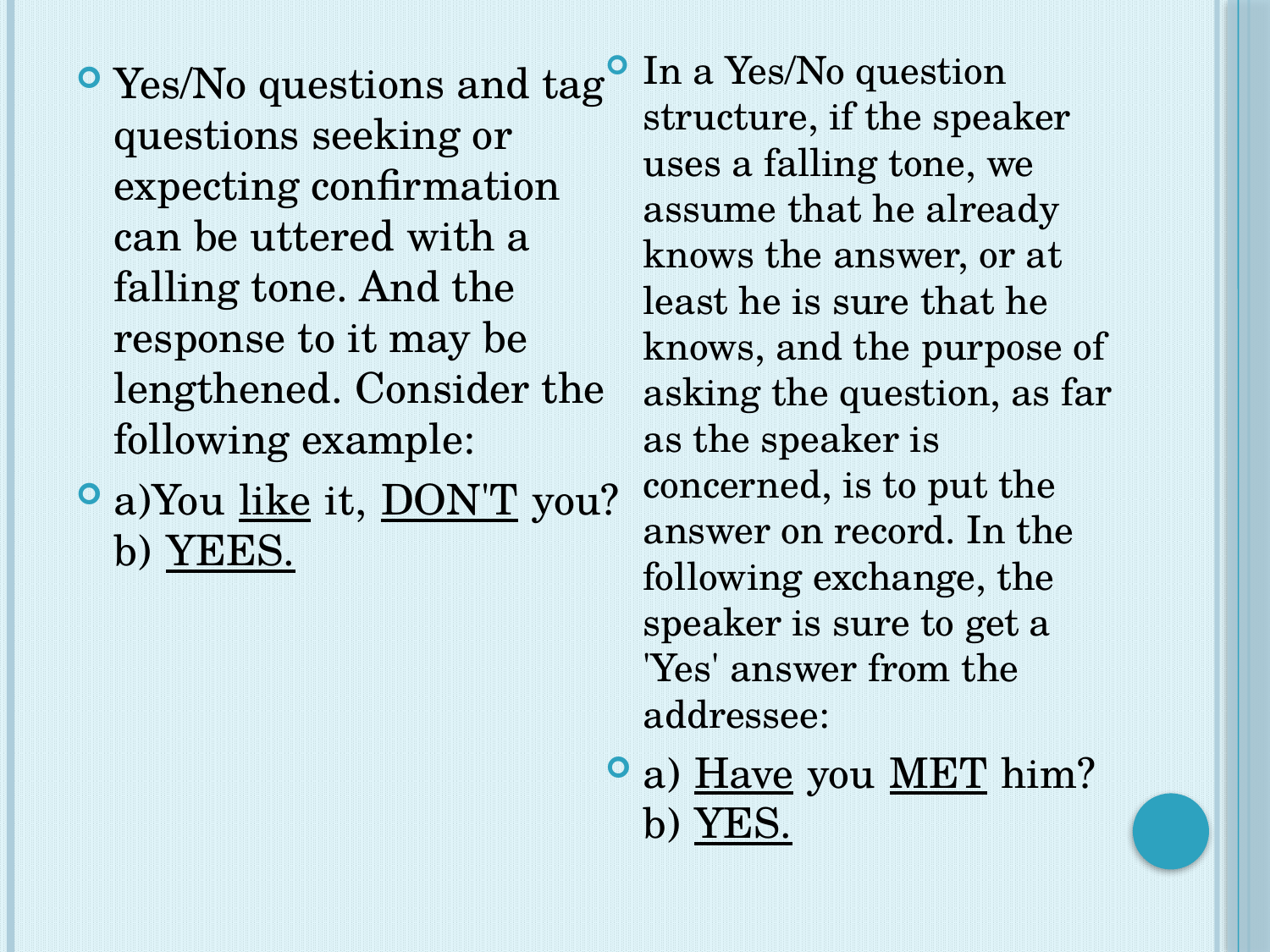

#
In a Yes/No question structure, if the speaker uses a falling tone, we assume that he already knows the answer, or at least he is sure that he knows, and the purpose of asking the question, as far as the speaker is concerned, is to put the answer on record. In the following exchange, the speaker is sure to get a 'Yes' answer from the addressee:
a) Have you MET him?
b) YES.

Yes/No questions and tag questions seeking or expecting confirmation can be uttered with a falling tone. And the response to it may be lengthened. Consider the following example:
a)You like it, DON'T you?
b) YEES.